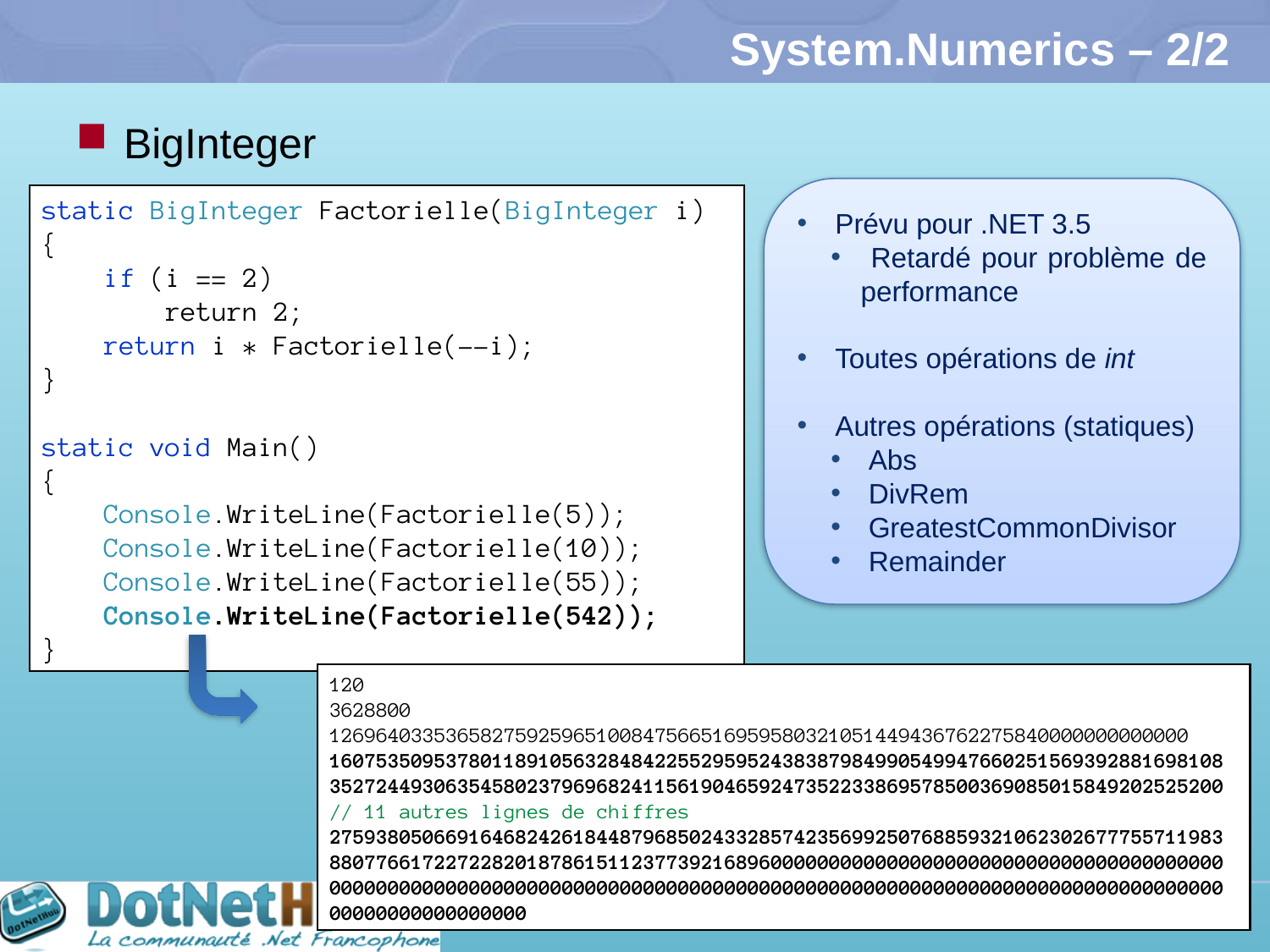

# System.Numerics – 2/2
BigInteger
 Prévu pour .NET 3.5
 Retardé pour problème de performance

 Toutes opérations de int

 Autres opérations (statiques)
 Abs
 DivRem
 GreatestCommonDivisor
 Remainder
static BigInteger Factorielle(BigInteger i)
{
    if (i == 2)
        return 2;
    return i * Factorielle(--i);
}

static void Main()
{
    Console.WriteLine(Factorielle(5));
}
static BigInteger Factorielle(BigInteger i)
{
    if (i == 2)
        return 2;
    return i * Factorielle(--i);
}

static void Main()
{
    Console.WriteLine(Factorielle(5));
    Console.WriteLine(Factorielle(10));
}
static BigInteger Factorielle(BigInteger i)
{
    if (i == 2)
        return 2;
    return i * Factorielle(--i);
}

static void Main()
{
    Console.WriteLine(Factorielle(5));
    Console.WriteLine(Factorielle(10));
    Console.WriteLine(Factorielle(55));
}
static BigInteger Factorielle(BigInteger i)
{
    if (i == 2)
        return 2;
    return i * Factorielle(--i);
}

static void Main()
{
    Console.WriteLine(Factorielle(5));
    Console.WriteLine(Factorielle(10));
    Console.WriteLine(Factorielle(55));
    Console.WriteLine(Factorielle(542));
}

120
120
3628800
120
3628800
12696403353658275925965100847566516959580321051449436762275840000000000000
120
3628800
12696403353658275925965100847566516959580321051449436762275840000000000000
1607535095378011891056328484225529595243838798499054994766025156939288169810835272449306354580237969682411561904659247352233869578500369085015849202525200
// 11 autres lignes de chiffres
27593805066916468242618448796850243328574235699250768859321062302677755711983880776617227228201878615112377392168960000000000000000000000000000000000000000000000000000000000000000000000000000000000000000000000000000000000000000000000000000000000000